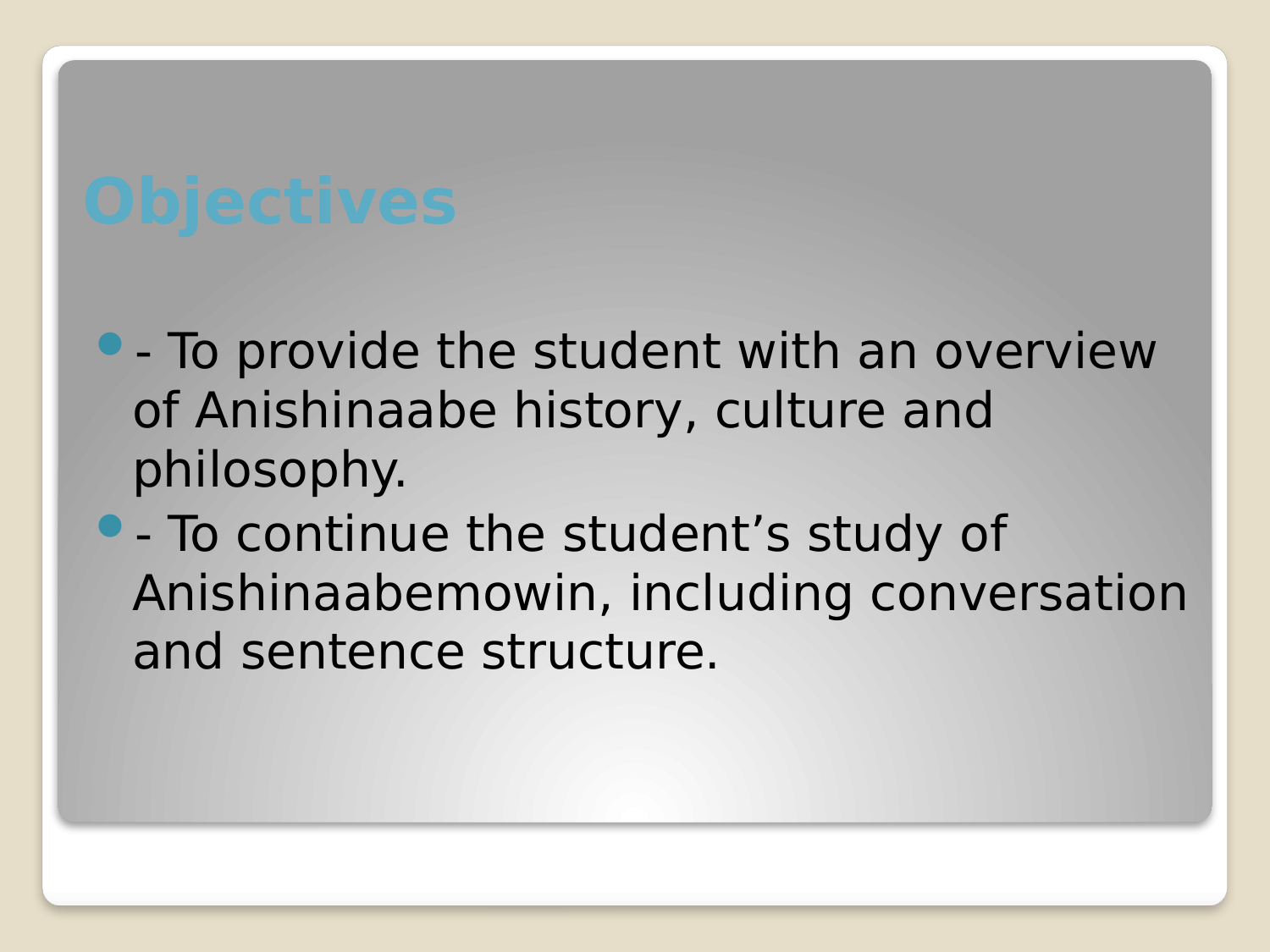

# Objectives
- To provide the student with an overview of Anishinaabe history, culture and philosophy.
- To continue the student’s study of Anishinaabemowin, including conversation and sentence structure.